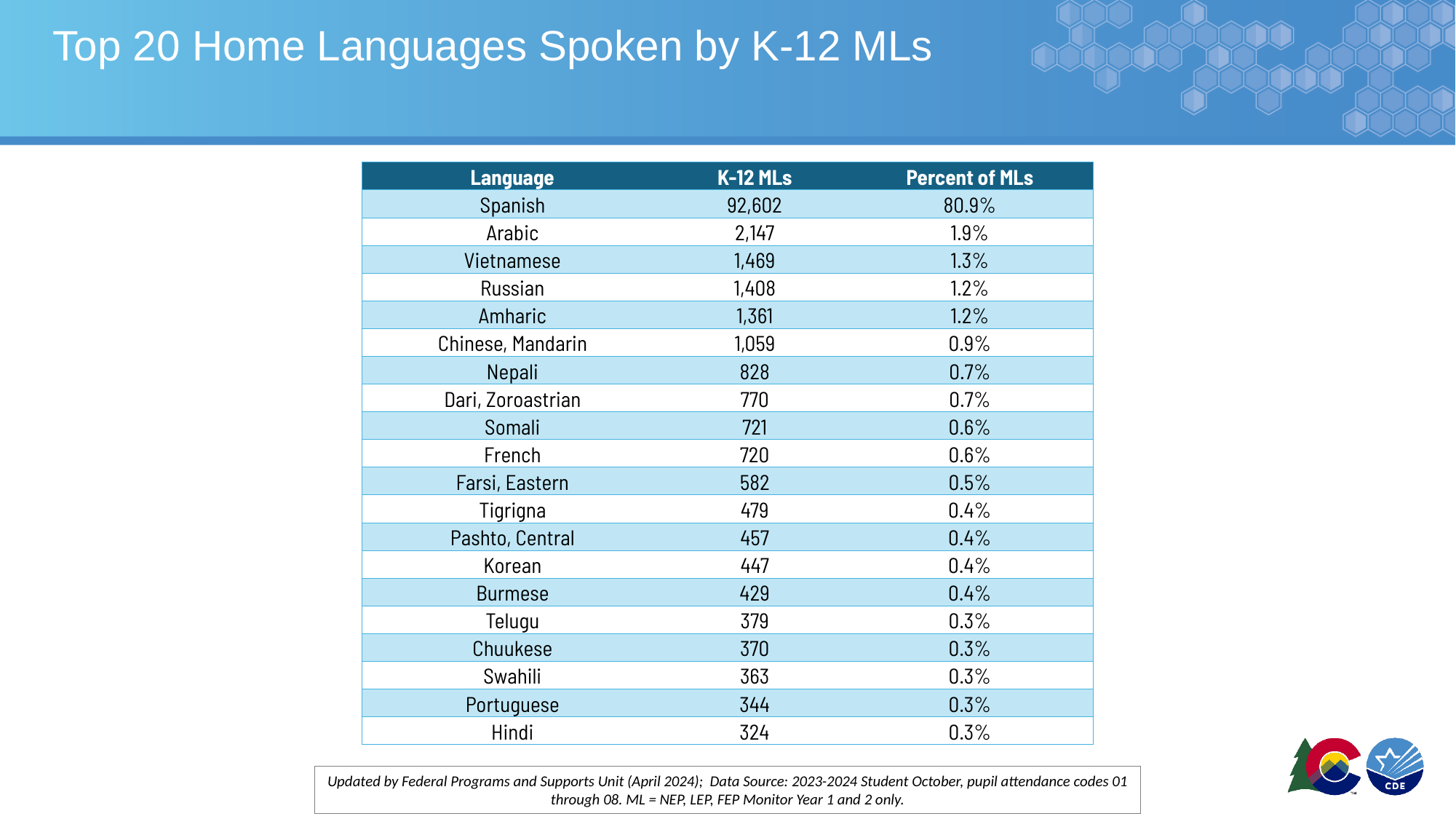

# Top 20 Home Languages Spoken by K-12 MLs
| Language | K-12 MLs | Percent of MLs |
| --- | --- | --- |
| Spanish | 92,602 | 80.9% |
| Arabic | 2,147 | 1.9% |
| Vietnamese | 1,469 | 1.3% |
| Russian | 1,408 | 1.2% |
| Amharic | 1,361 | 1.2% |
| Chinese, Mandarin | 1,059 | 0.9% |
| Nepali | 828 | 0.7% |
| Dari, Zoroastrian | 770 | 0.7% |
| Somali | 721 | 0.6% |
| French | 720 | 0.6% |
| Farsi, Eastern | 582 | 0.5% |
| Tigrigna | 479 | 0.4% |
| Pashto, Central | 457 | 0.4% |
| Korean | 447 | 0.4% |
| Burmese | 429 | 0.4% |
| Telugu | 379 | 0.3% |
| Chuukese | 370 | 0.3% |
| Swahili | 363 | 0.3% |
| Portuguese | 344 | 0.3% |
| Hindi | 324 | 0.3% |
Updated by Federal Programs and Supports Unit (April 2024);  Data Source: 2023-2024 Student October, pupil attendance codes 01 through 08. ML = NEP, LEP, FEP Monitor Year 1 and 2 only.